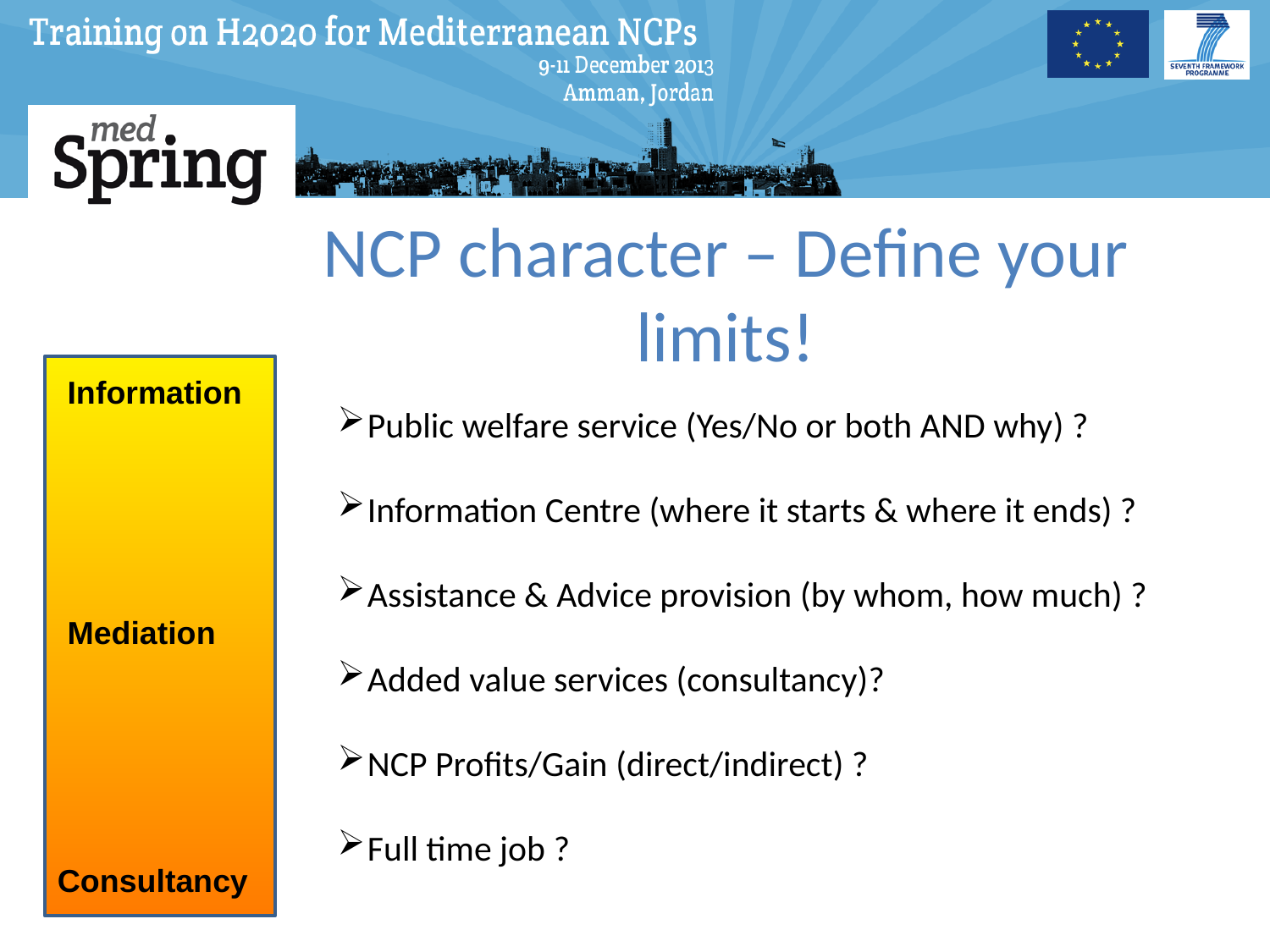

# NCP character – Define your limits!
Information
Public welfare service (Yes/No or both AND why) ?

Information Centre (where it starts & where it ends) ?

Assistance & Advice provision (by whom, how much) ?

Added value services (consultancy)?

NCP Profits/Gain (direct/indirect) ?

Full time job ?

Mediation
Consultancy